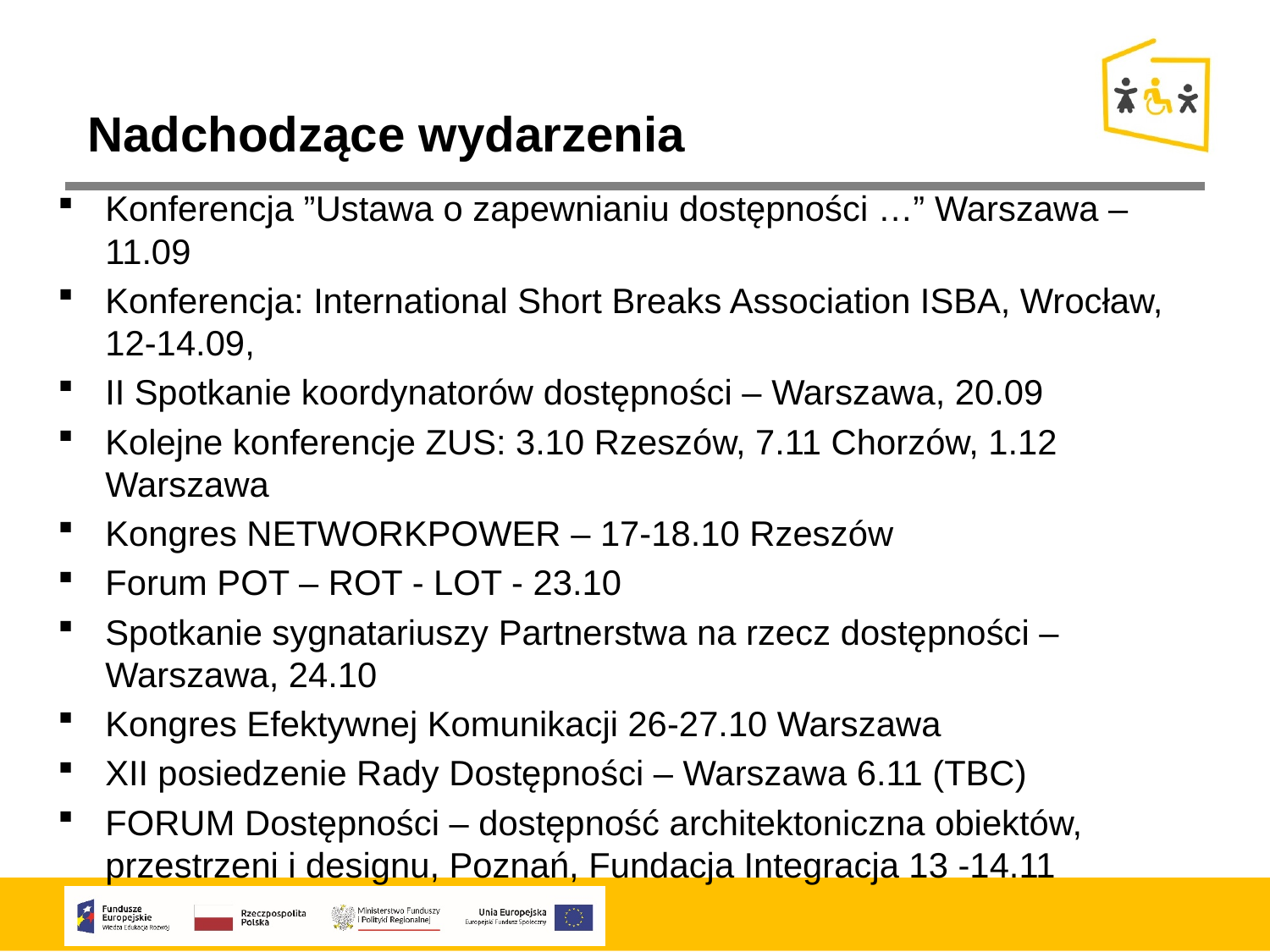

Nadchodzące wydarzenia

Konferencja ”Ustawa o zapewnianiu dostępności …” Warszawa – 11.09
Konferencja: International Short Breaks Association ISBA, Wrocław,
12-14.09,
II Spotkanie koordynatorów dostępności – Warszawa, 20.09
Kolejne konferencje ZUS: 3.10 Rzeszów, 7.11 Chorzów, 1.12 Warszawa
Kongres NETWORKPOWER – 17-18.10 Rzeszów
Forum POT – ROT - LOT - 23.10
Spotkanie sygnatariuszy Partnerstwa na rzecz dostępności – Warszawa, 24.10
Kongres Efektywnej Komunikacji 26-27.10 Warszawa
XII posiedzenie Rady Dostępności – Warszawa 6.11 (TBC)
FORUM Dostępności – dostępność architektoniczna obiektów, przestrzeni i designu, Poznań, Fundacja Integracja 13 -14.11